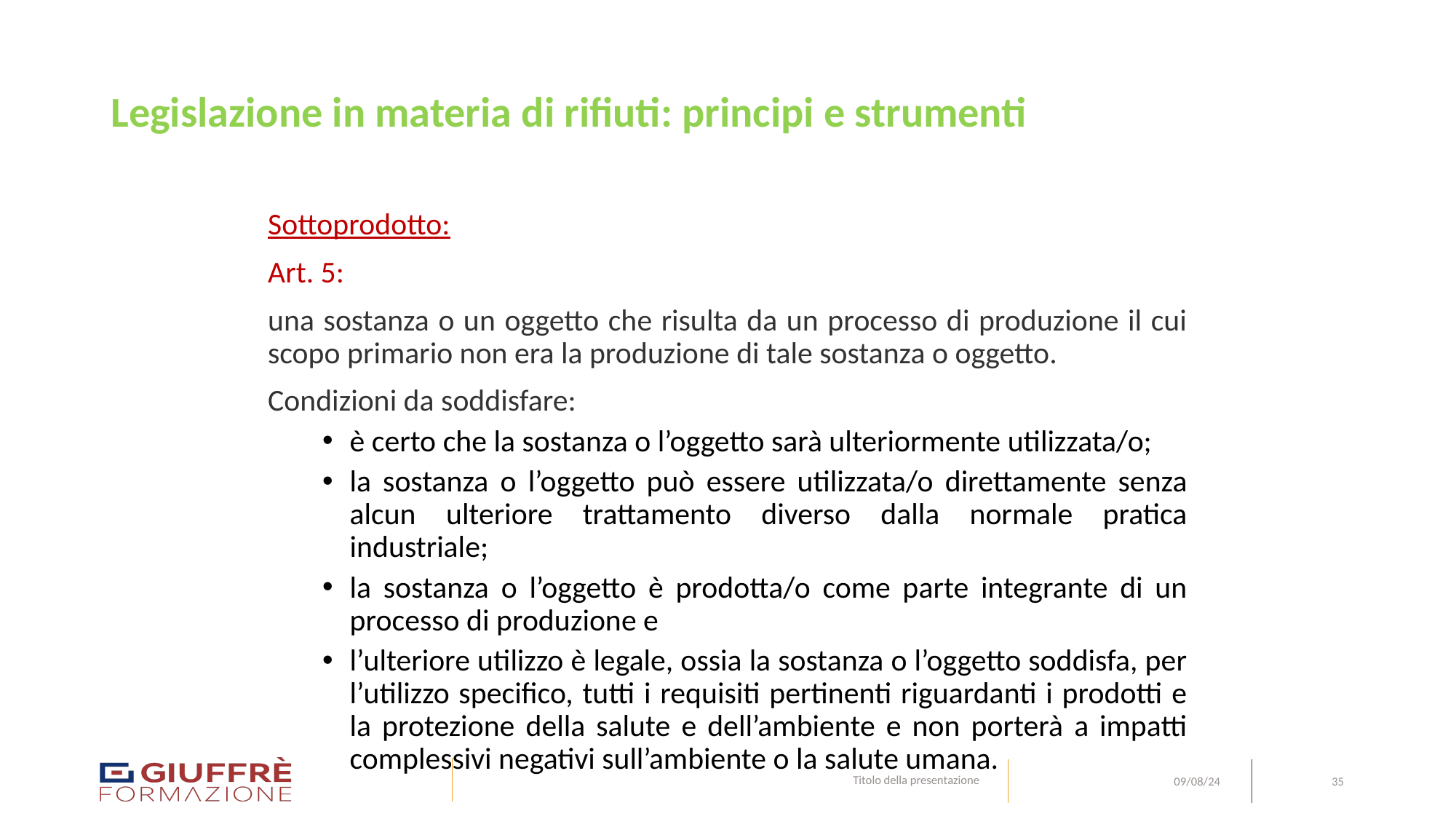

# Legislazione in materia di rifiuti: principi e strumenti
Sottoprodotto:
Art. 5:
una sostanza o un oggetto che risulta da un processo di produzione il cui scopo primario non era la produzione di tale sostanza o oggetto.
Condizioni da soddisfare:
è certo che la sostanza o l’oggetto sarà ulteriormente utilizzata/o;
la sostanza o l’oggetto può essere utilizzata/o direttamente senza alcun ulteriore trattamento diverso dalla normale pratica industriale;
la sostanza o l’oggetto è prodotta/o come parte integrante di un processo di produzione e
l’ulteriore utilizzo è legale, ossia la sostanza o l’oggetto soddisfa, per l’utilizzo specifico, tutti i requisiti pertinenti riguardanti i prodotti e la protezione della salute e dell’ambiente e non porterà a impatti complessivi negativi sull’ambiente o la salute umana.

Titolo della presentazione
35
09/08/24